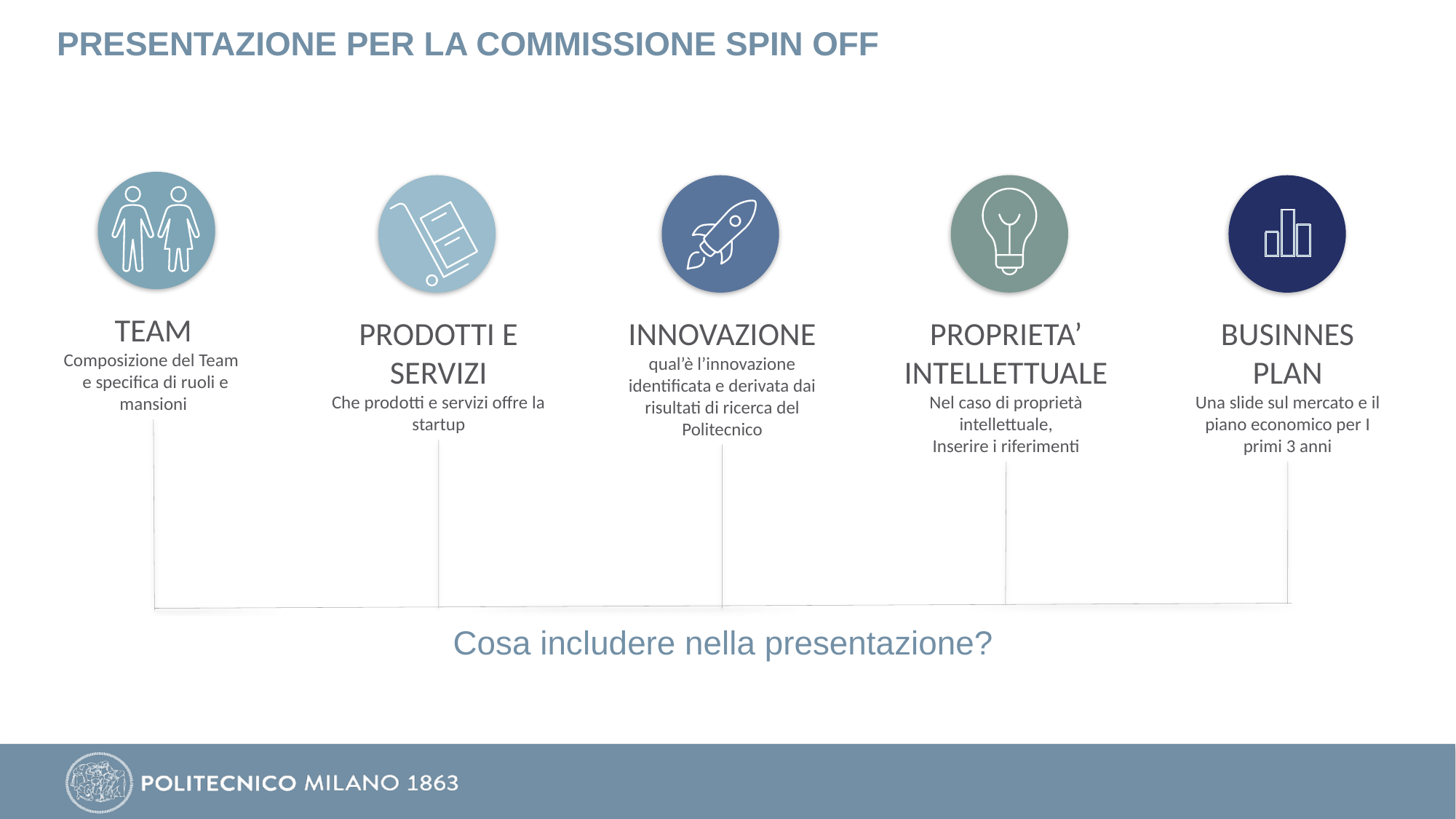

# PRESENTAZIONE PER LA COMMISSIONE SPIN OFF

PROPRIETA’ INTELLETTUALE
Nel caso di proprietà intellettuale,
Inserire i riferimenti

PRODOTTI E SERVIZI
Che prodotti e servizi offre la startup

INNOVAZIONEqual’è l’innovazione identificata e derivata dai risultati di ricerca del Politecnico

BUSINNES
PLAN
Una slide sul mercato e il piano economico per I primi 3 anni

TEAM
Composizione del Team
 e specifica di ruoli e mansioni
Cosa includere nella presentazione?